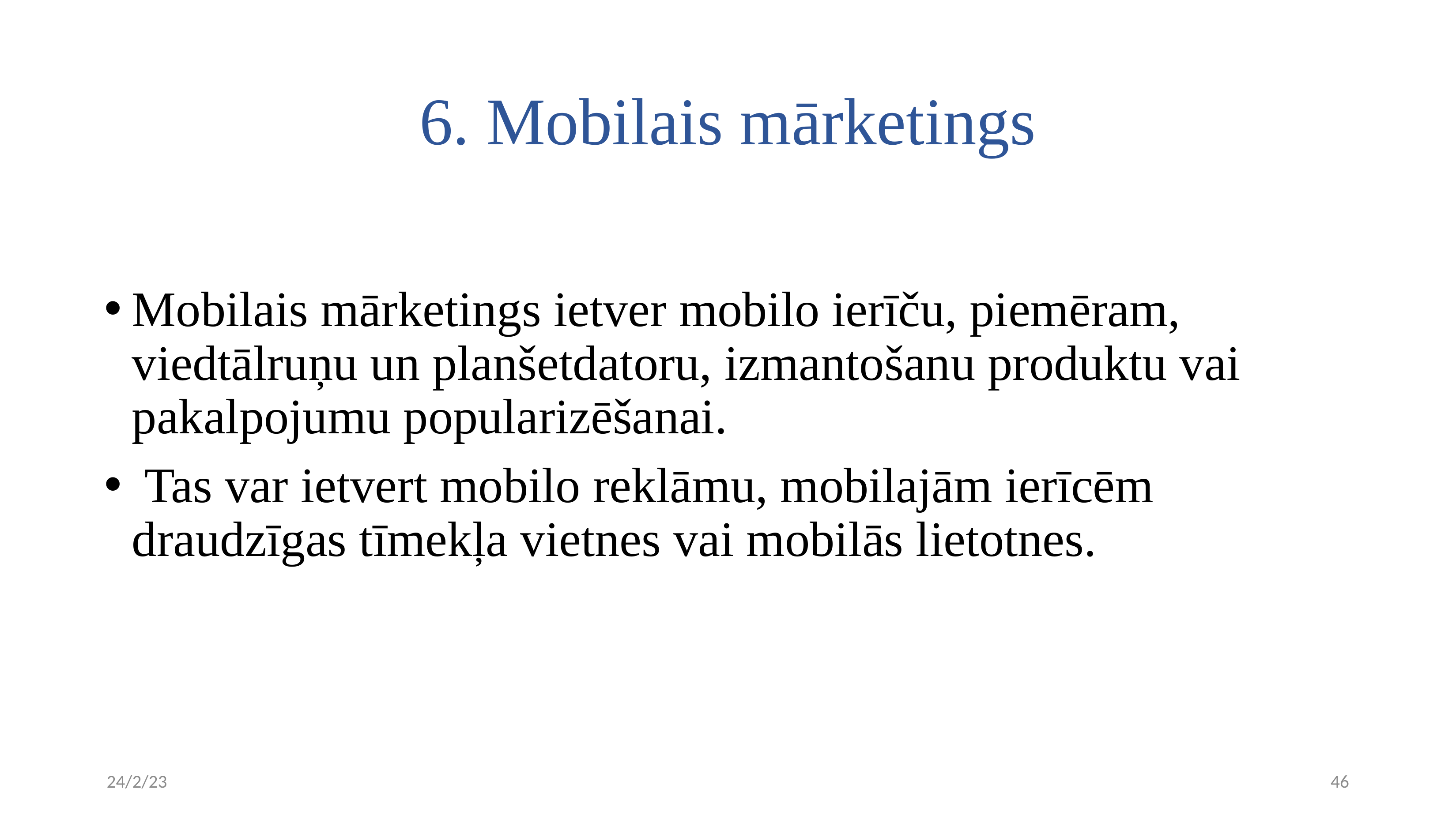

# 6. Mobilais mārketings
Mobilais mārketings ietver mobilo ierīču, piemēram, viedtālruņu un planšetdatoru, izmantošanu produktu vai pakalpojumu popularizēšanai.
 Tas var ietvert mobilo reklāmu, mobilajām ierīcēm draudzīgas tīmekļa vietnes vai mobilās lietotnes.
24/2/23
46